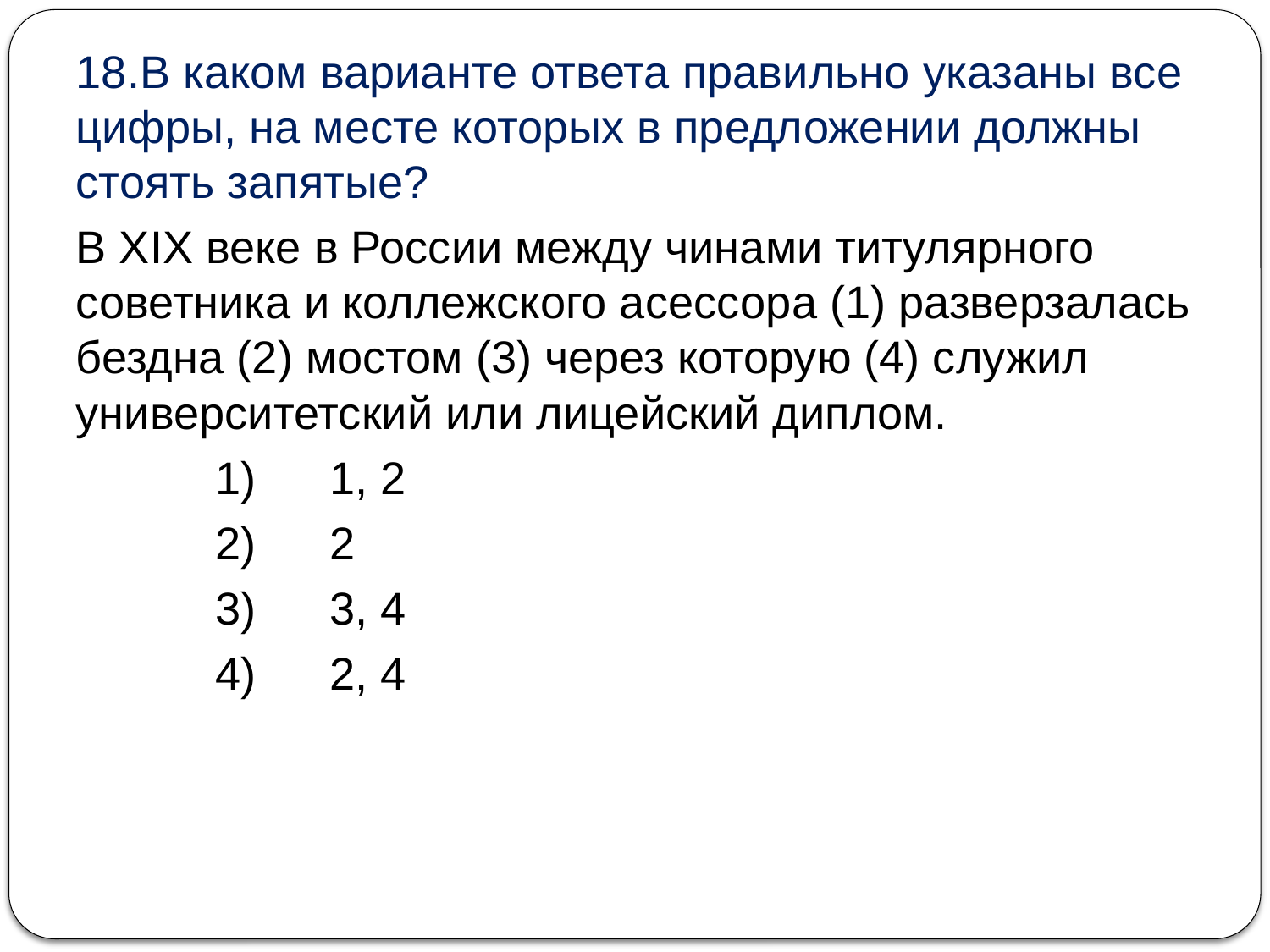

18.В каком варианте ответа правильно указаны все цифры, на месте которых в предложении должны стоять запятые?
В XIX веке в России между чинами титулярного советника и коллежского асессора (1) разверзалась бездна (2) мостом (3) через которую (4) служил университетский или лицейский диплом.
  	 1) 	1, 2
  	 2) 	2
  	 3) 	3, 4
  	 4) 	2, 4